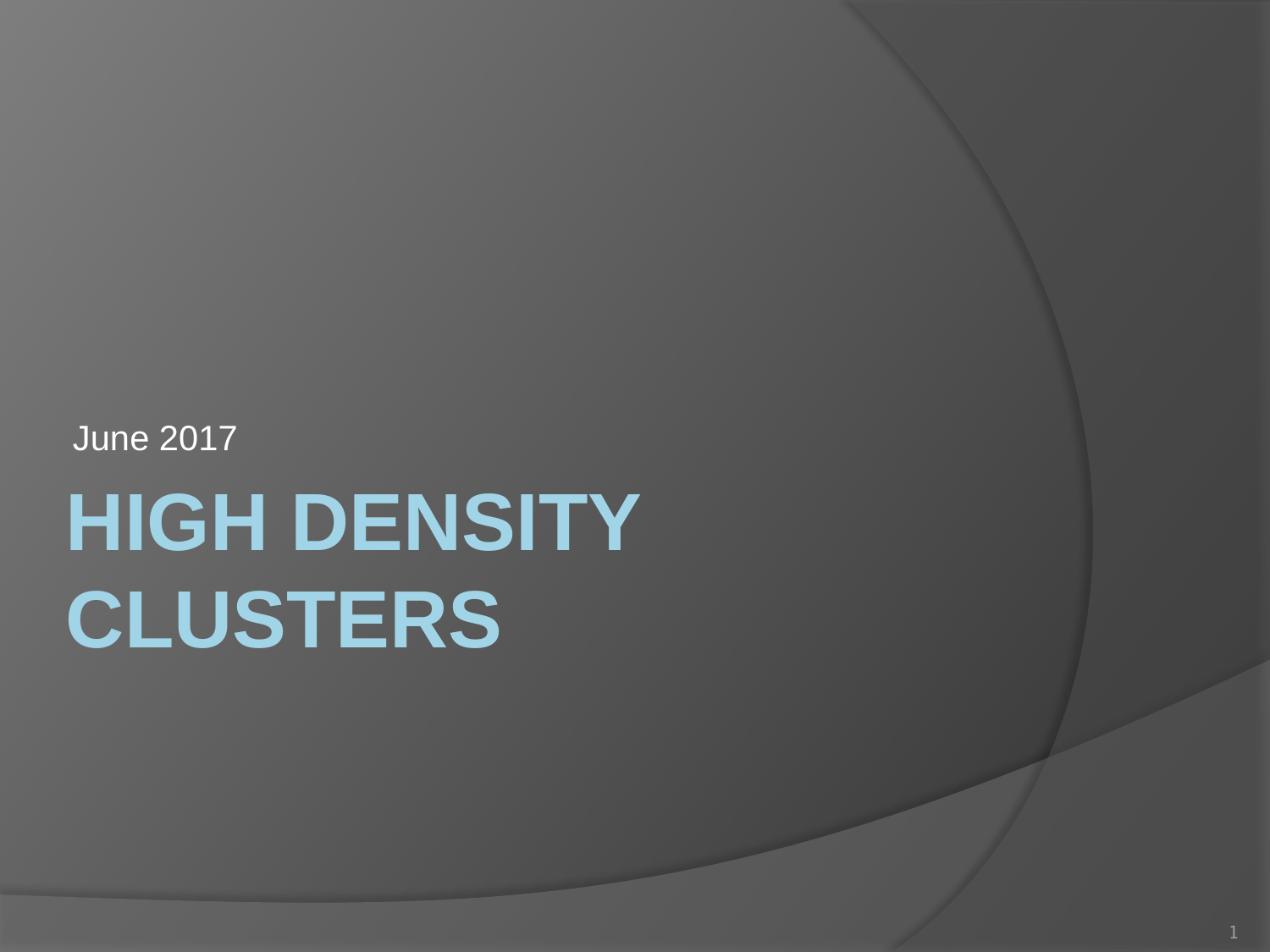

June 2017
# High Density Clusters
1